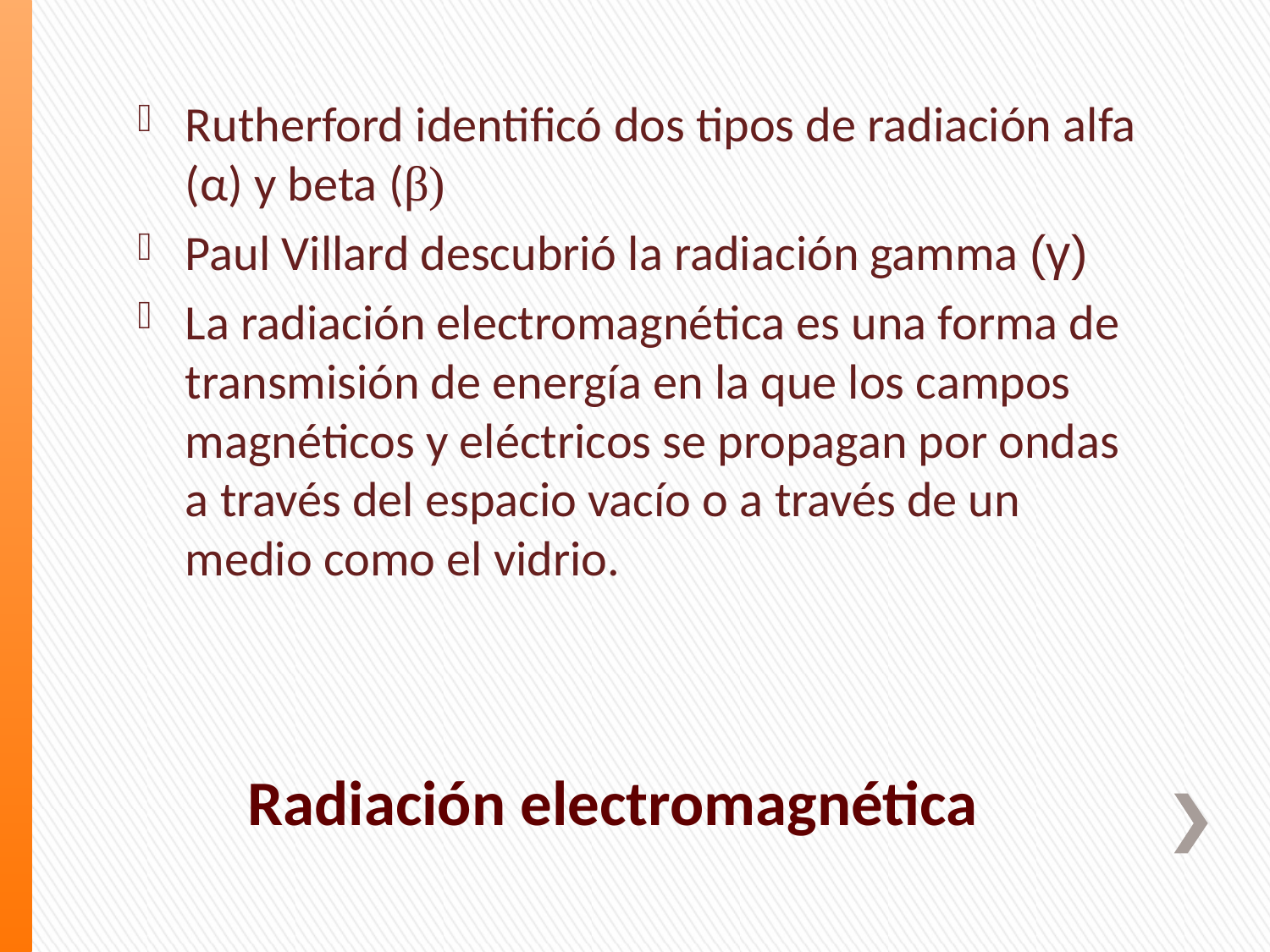

Rutherford identificó dos tipos de radiación alfa (α) y beta (β)
Paul Villard descubrió la radiación gamma (γ)
La radiación electromagnética es una forma de transmisión de energía en la que los campos magnéticos y eléctricos se propagan por ondas a través del espacio vacío o a través de un medio como el vidrio.
# Radiación electromagnética